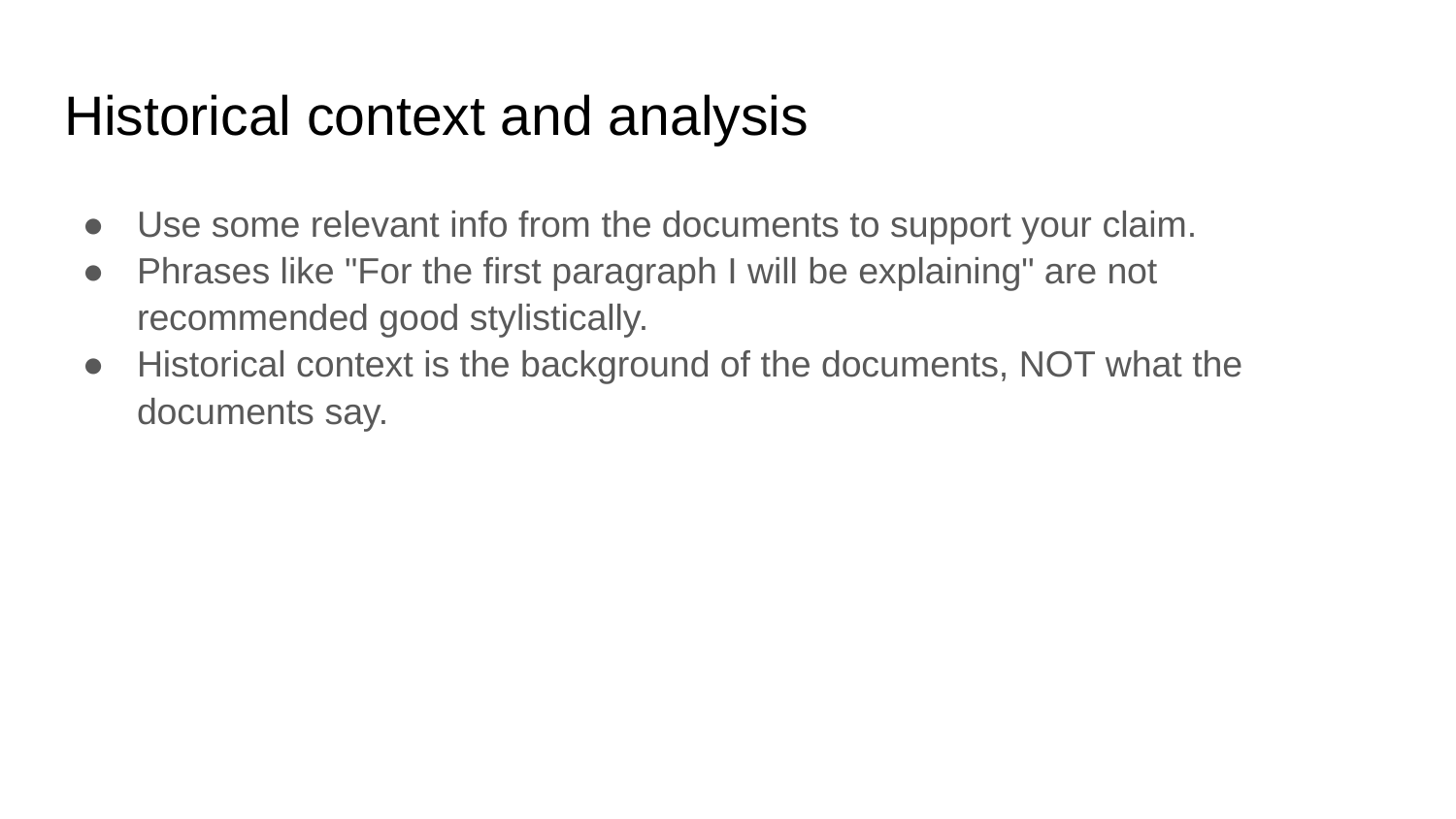

# Historical context and analysis
Use some relevant info from the documents to support your claim.
Phrases like "For the first paragraph I will be explaining" are not recommended good stylistically.
Historical context is the background of the documents, NOT what the documents say.